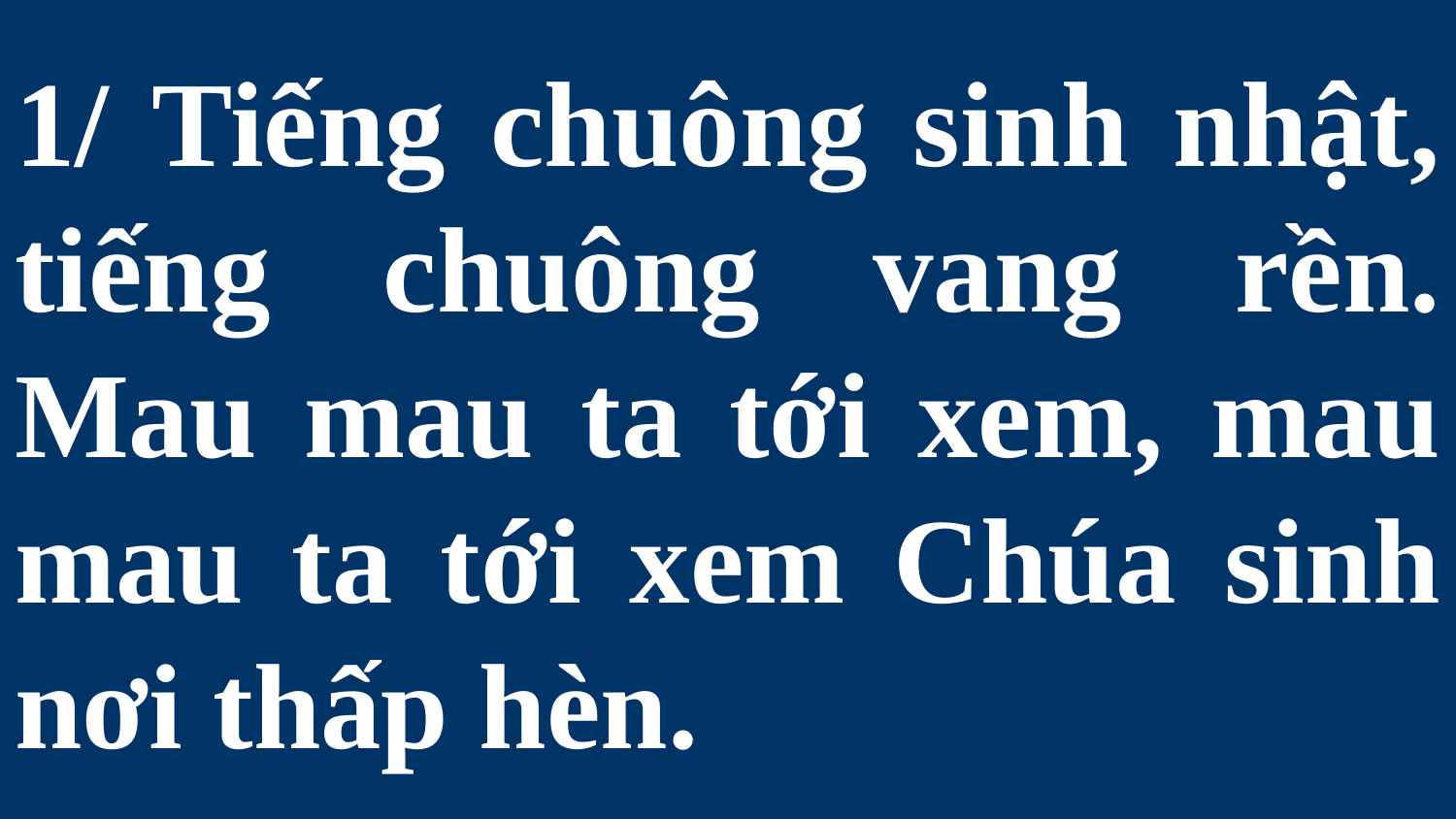

# 1/ Tiếng chuông sinh nhật, tiếng chuông vang rền. Mau mau ta tới xem, mau mau ta tới xem Chúa sinh nơi thấp hèn.